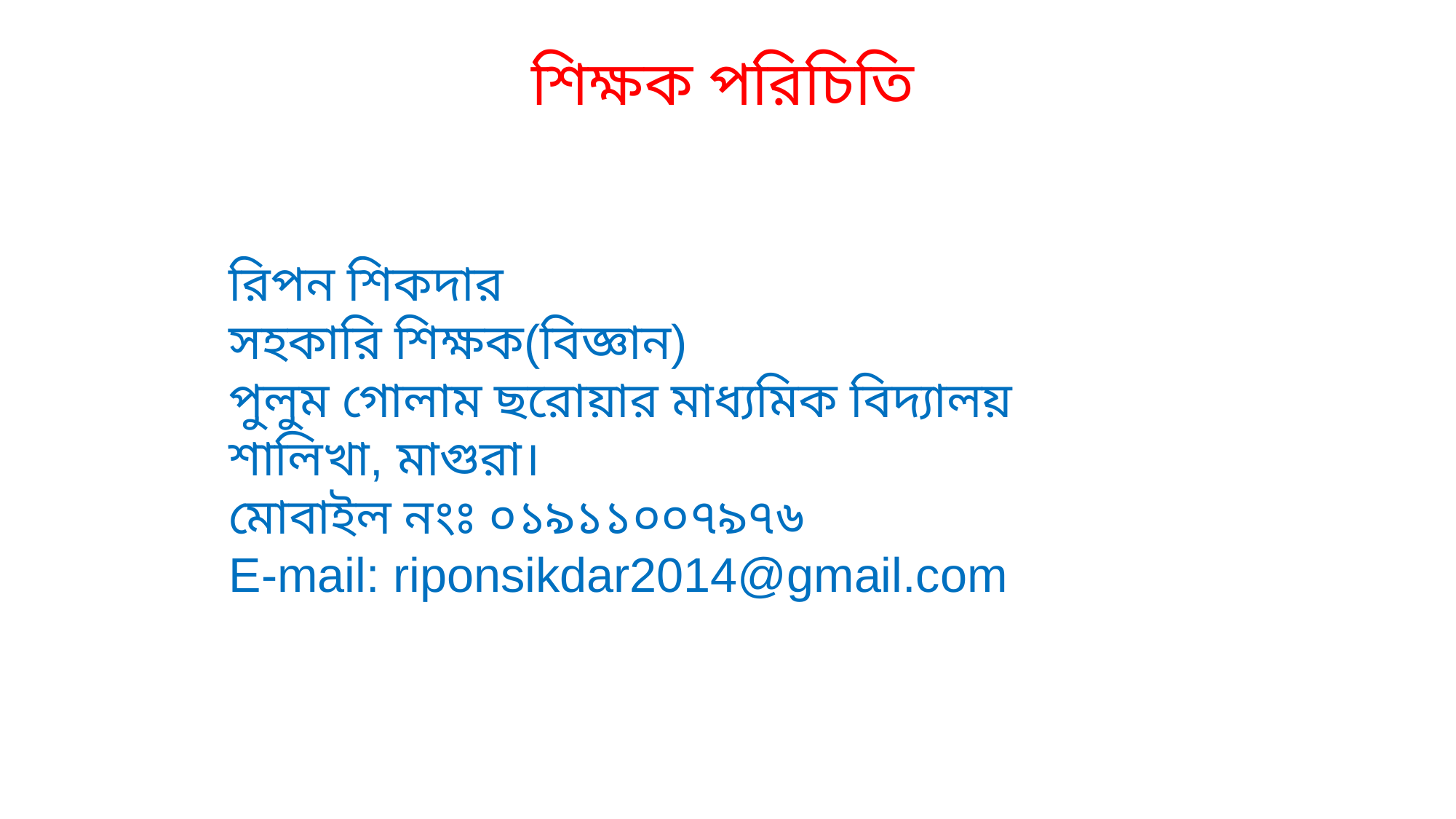

শিক্ষক পরিচিতি
রিপন শিকদার
সহকারি শিক্ষক(বিজ্ঞান)
পুলুম গোলাম ছরোয়ার মাধ্যমিক বিদ্যালয়
শালিখা, মাগুরা।
মোবাইল নংঃ ০১৯১১০০৭৯৭৬
E-mail: riponsikdar2014@gmail.com